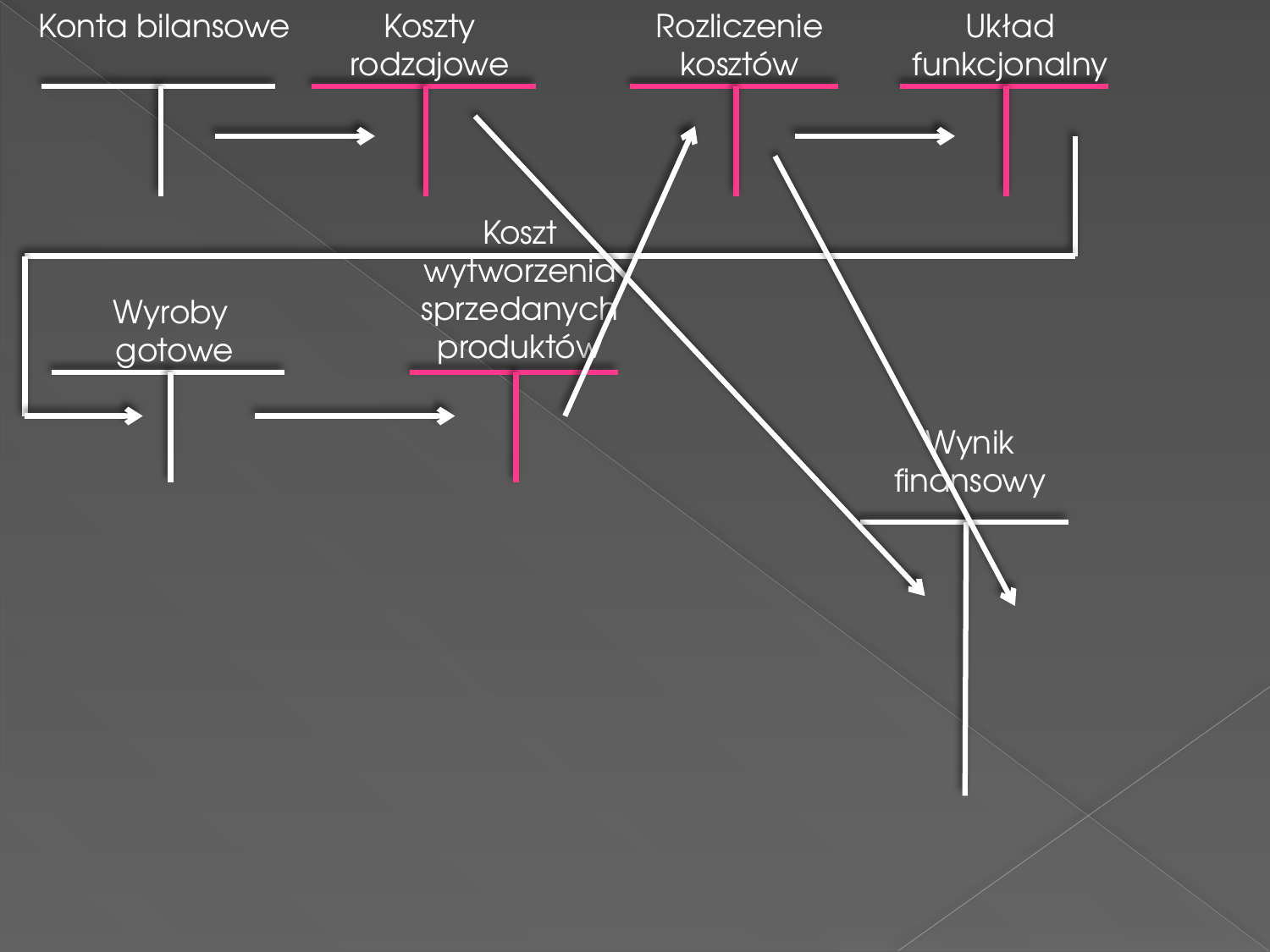

Konta bilansowe
Koszty rodzajowe
Rozliczenie kosztów
Układ
funkcjonalny
Koszt wytworzenia sprzedanych produktów
Wyroby
gotowe
Wynik finansowy